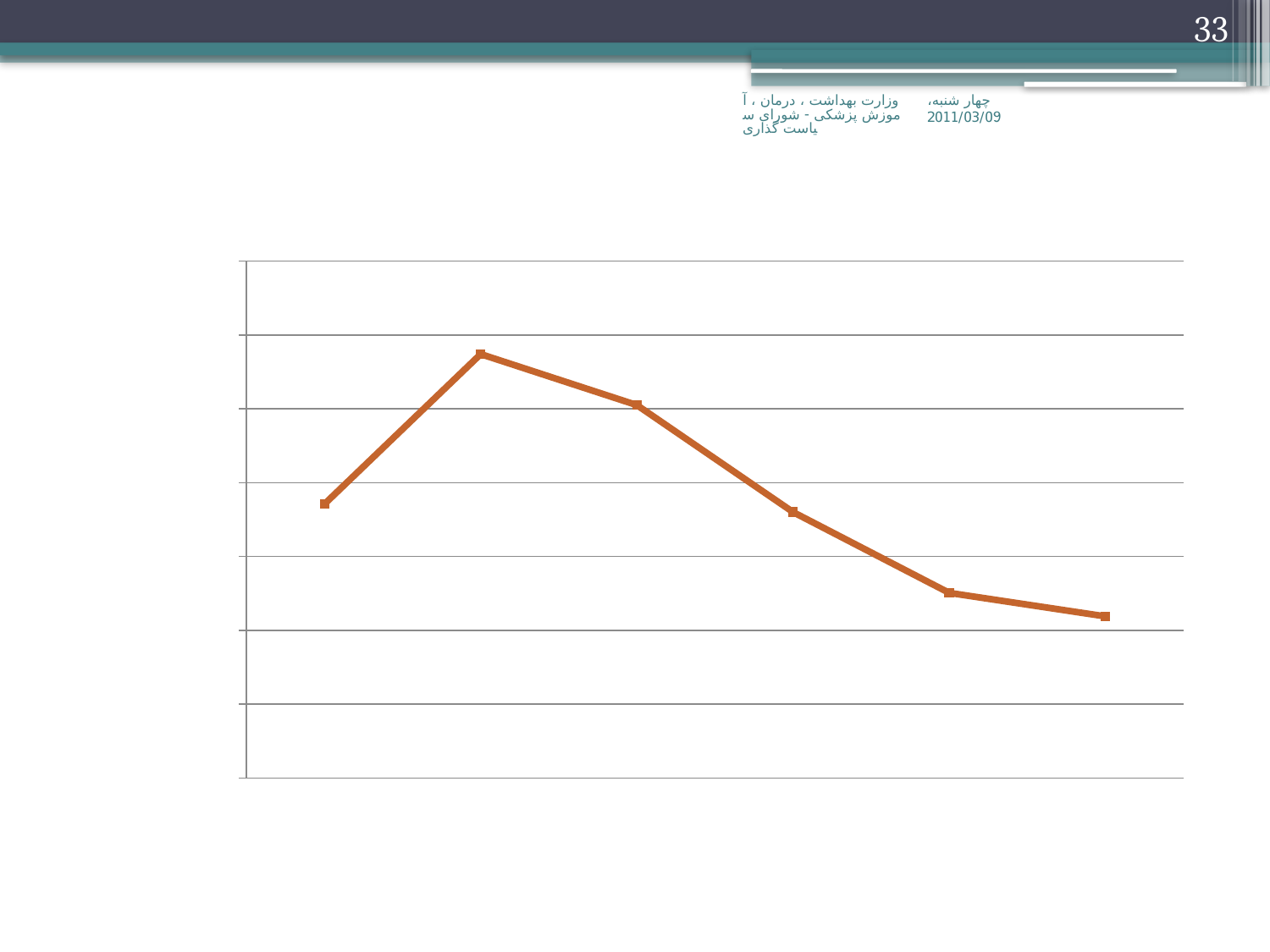

33
وزارت بهداشت ، درمان ، آموزش پزشکی - شورای سیاست گذاری
چهار شنبه، 2011/03/09

### Chart: Group III (Injuries)

| Category |  |
|---|---|
| 1382 | 5971.0 |
| 1384 | 6174.008587381019 |
| 1389 | 6104.995374205838 |
| 1394 | 5960.116168900637 |
| 1399 | 5850.6384358169025 |
| 1404 | 5818.823032076664 |